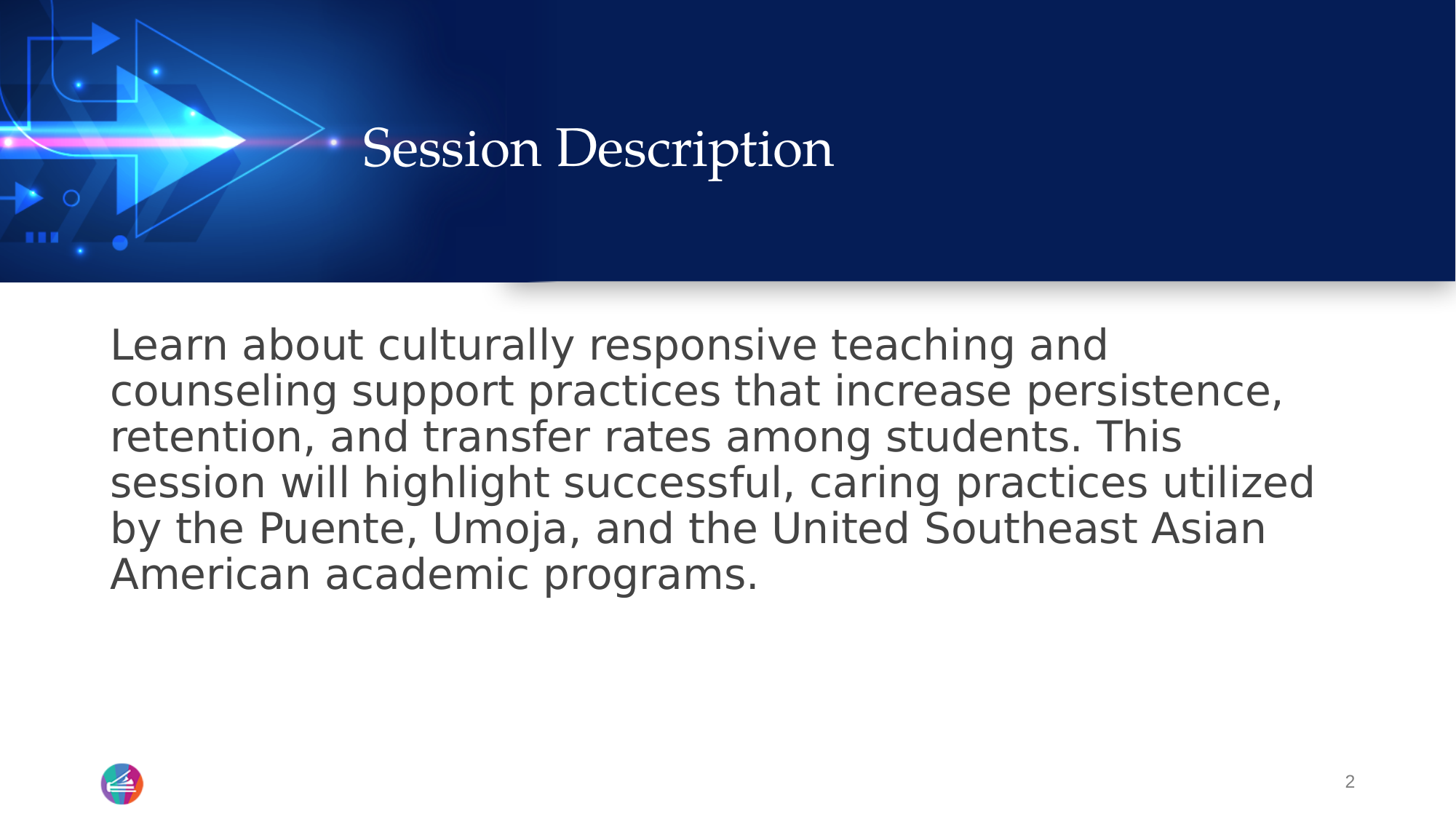

# Session Description
Learn about culturally responsive teaching and counseling support practices that increase persistence, retention, and transfer rates among students. This session will highlight successful, caring practices utilized by the Puente, Umoja, and the United Southeast Asian American academic programs.
2